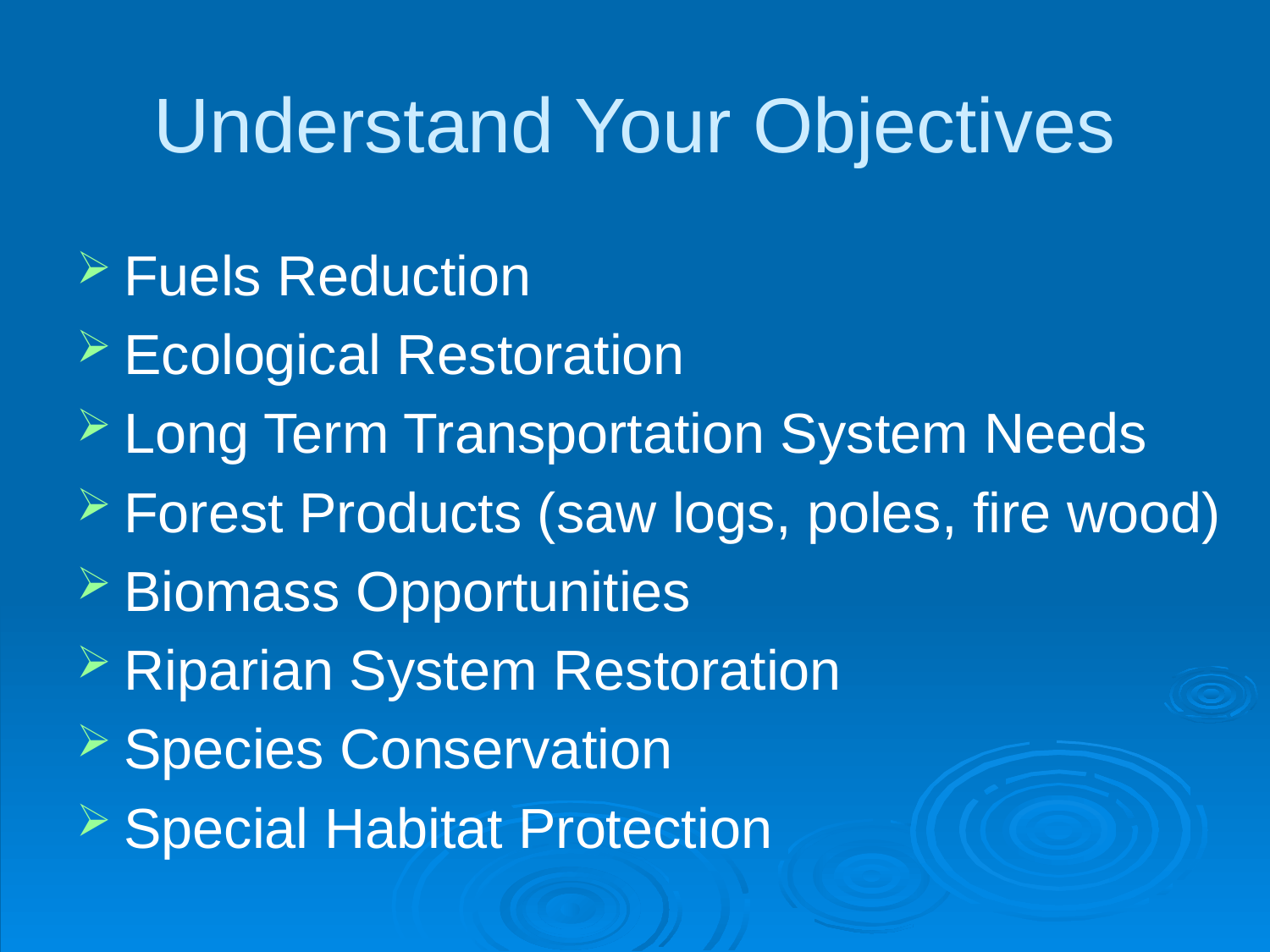

# Understand Your Objectives
Fuels Reduction
Ecological Restoration
Long Term Transportation System Needs
Forest Products (saw logs, poles, fire wood)
Biomass Opportunities
Riparian System Restoration
Species Conservation
Special Habitat Protection